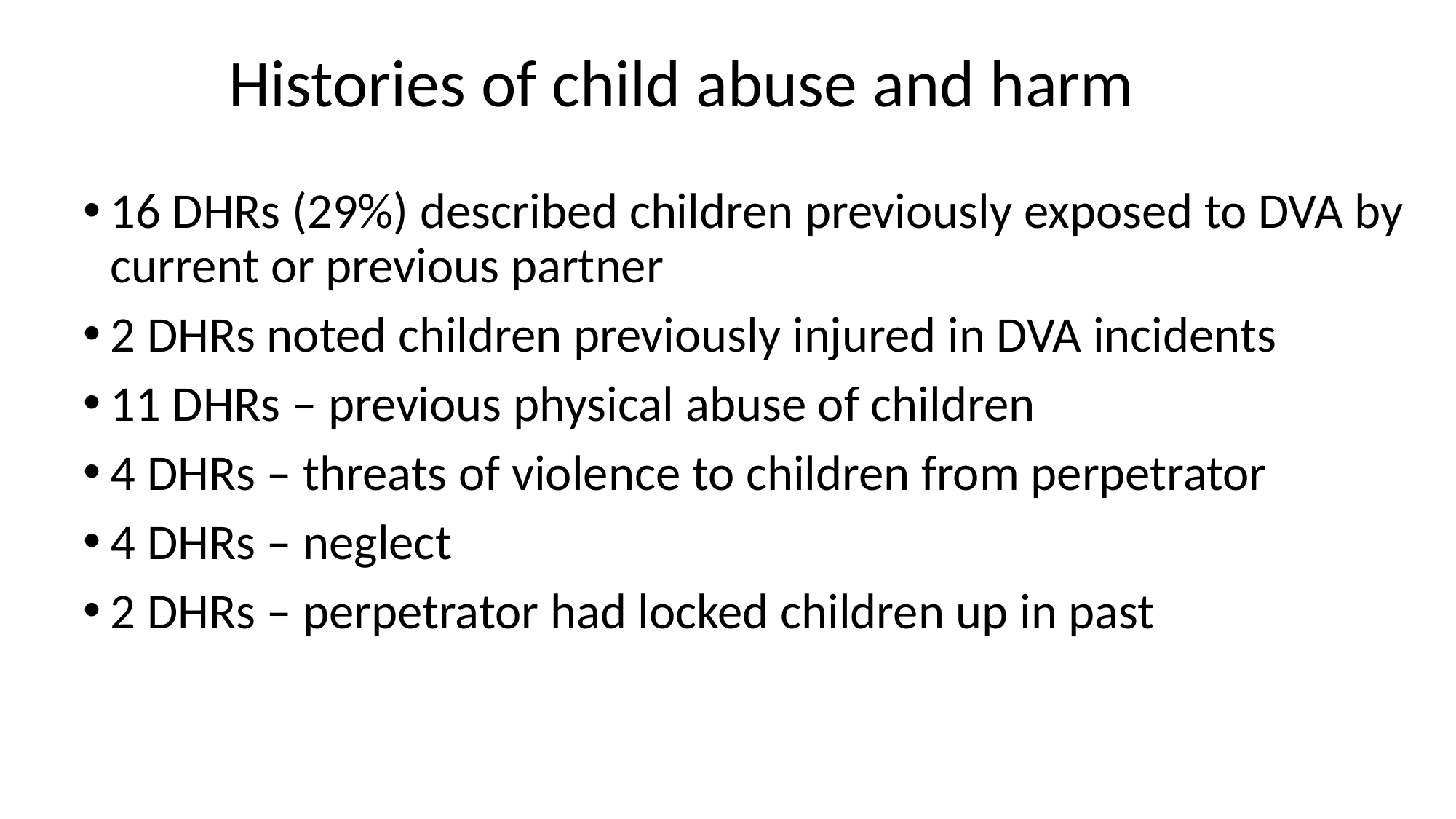

# Histories of child abuse and harm

16 DHRs (29%) described children previously exposed to DVA by current or previous partner
2 DHRs noted children previously injured in DVA incidents
11 DHRs – previous physical abuse of children
4 DHRs – threats of violence to children from perpetrator
4 DHRs – neglect
2 DHRs – perpetrator had locked children up in past